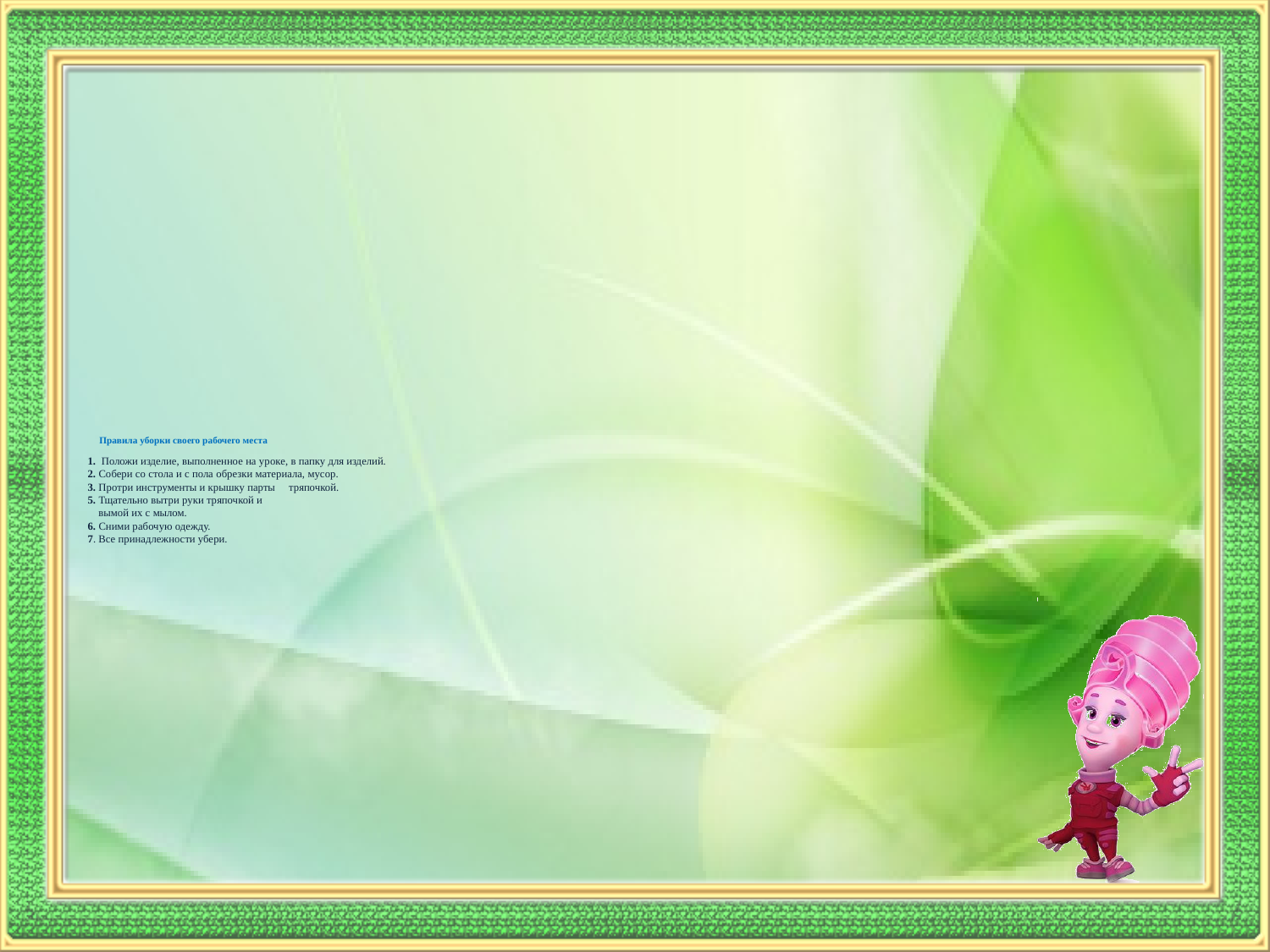

# Правила уборки своего рабочего места   1.  Положи изделие, выполненное на уроке, в папку для изделий. 2. Собери со стола и с пола обрезки материала, мусор. 3. Протри инструменты и крышку парты     тряпочкой. 5. Тщательно вытри руки тряпочкой и вымой их с мылом. 6. Сними рабочую одежду. 7. Все принадлежности убери.